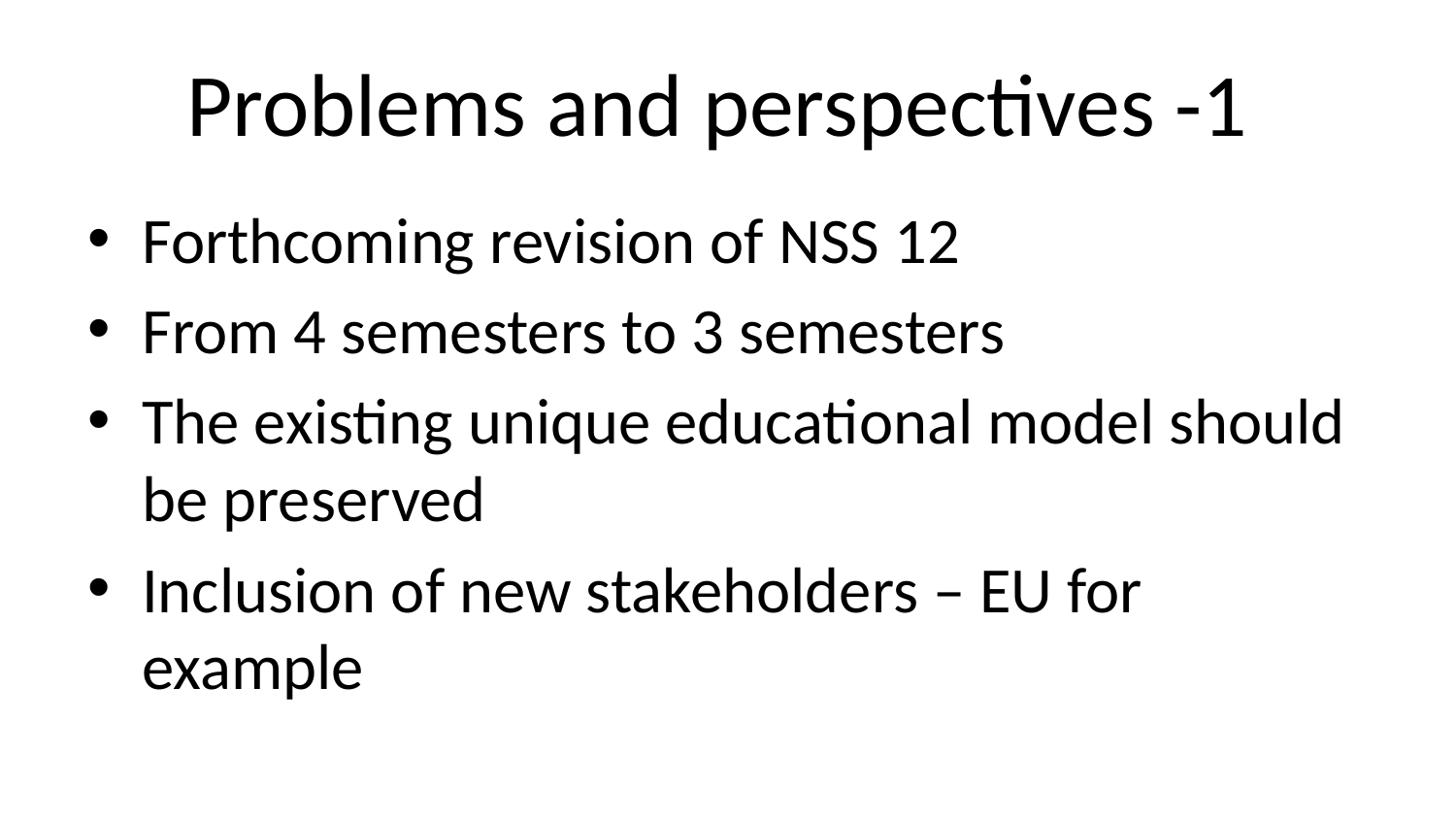

# Problems and perspectives -1
Forthcoming revision of NSS 12
From 4 semesters to 3 semesters
The existing unique educational model should be preserved
Inclusion of new stakeholders – EU for example